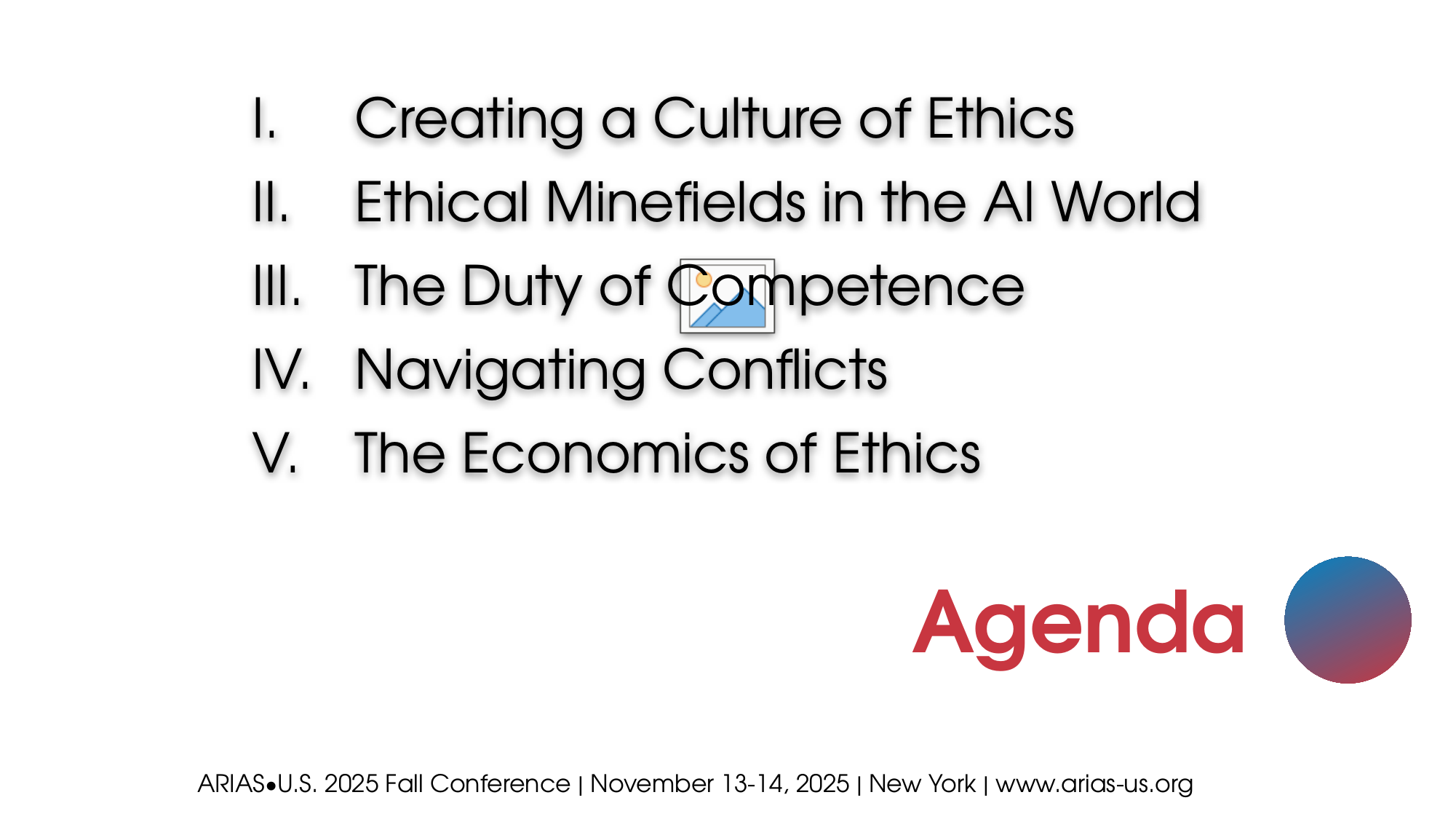

Creating a Culture of Ethics
Ethical Minefields in the AI World
The Duty of Competence
Navigating Conflicts
The Economics of Ethics

Agenda